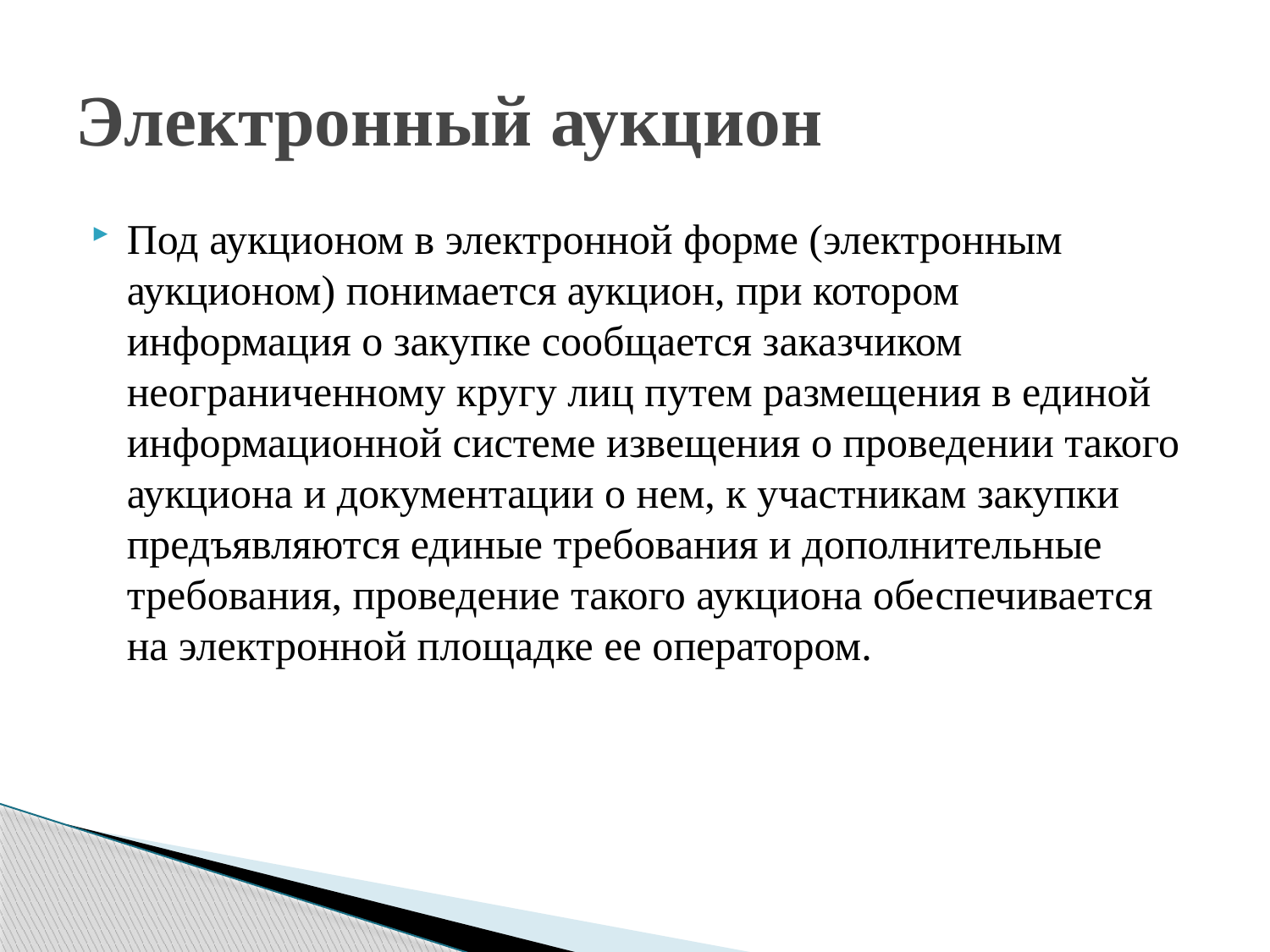

# Электронный аукцион
Под аукционом в электронной форме (электронным аукционом) понимается аукцион, при котором информация о закупке сообщается заказчиком неограниченному кругу лиц путем размещения в единой информационной системе извещения о проведении такого аукциона и документации о нем, к участникам закупки предъявляются единые требования и дополнительные требования, проведение такого аукциона обеспечивается на электронной площадке ее оператором.